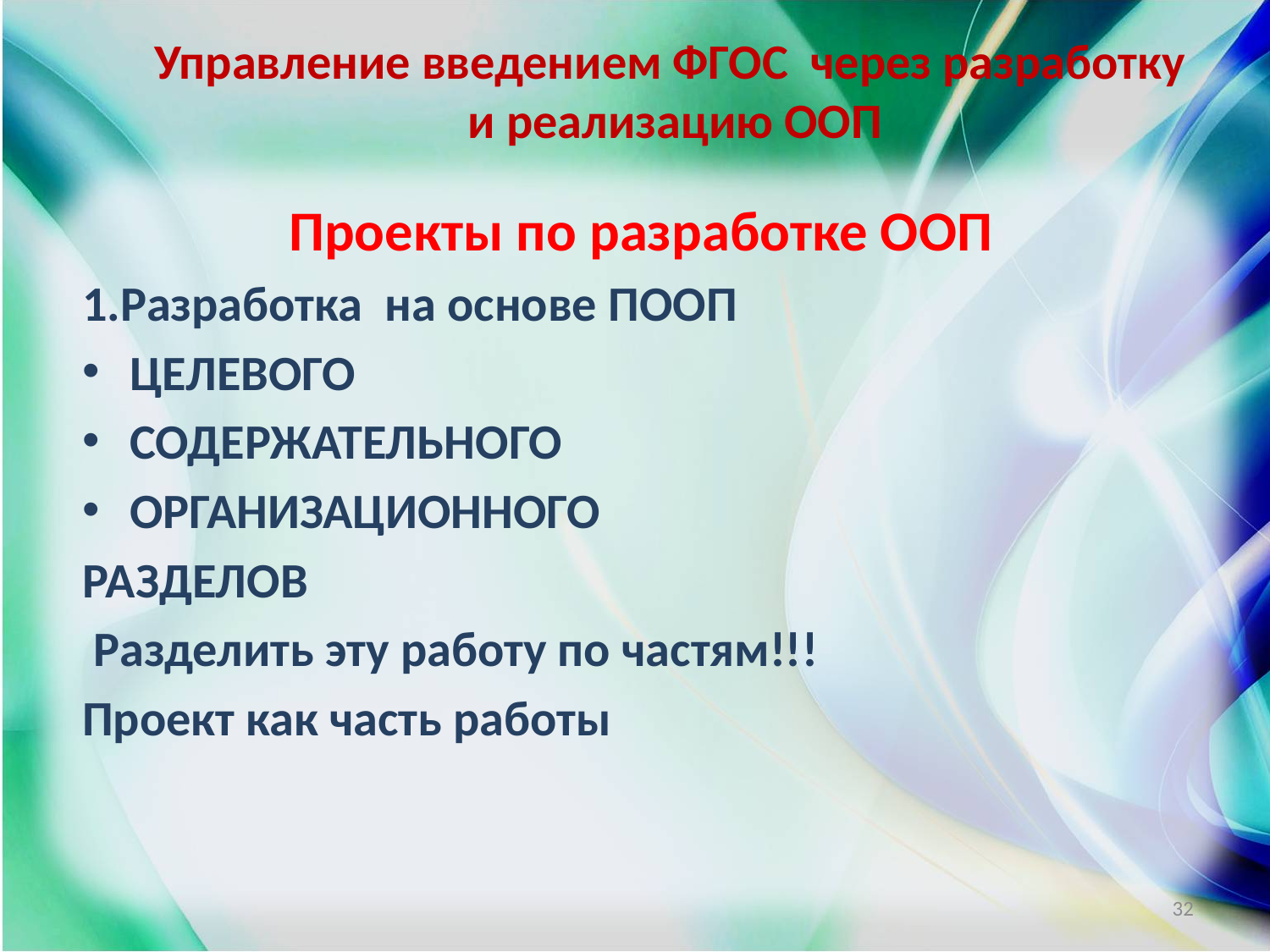

# Управление введением ФГОС  через разработку и реализацию ООП
Проекты по разработке ООП
1.Разработка  на основе ПООП
ЦЕЛЕВОГО
СОДЕРЖАТЕЛЬНОГО
ОРГАНИЗАЦИОННОГО
РАЗДЕЛОВ
 Разделить эту работу по частям!!!
Проект как часть работы
32